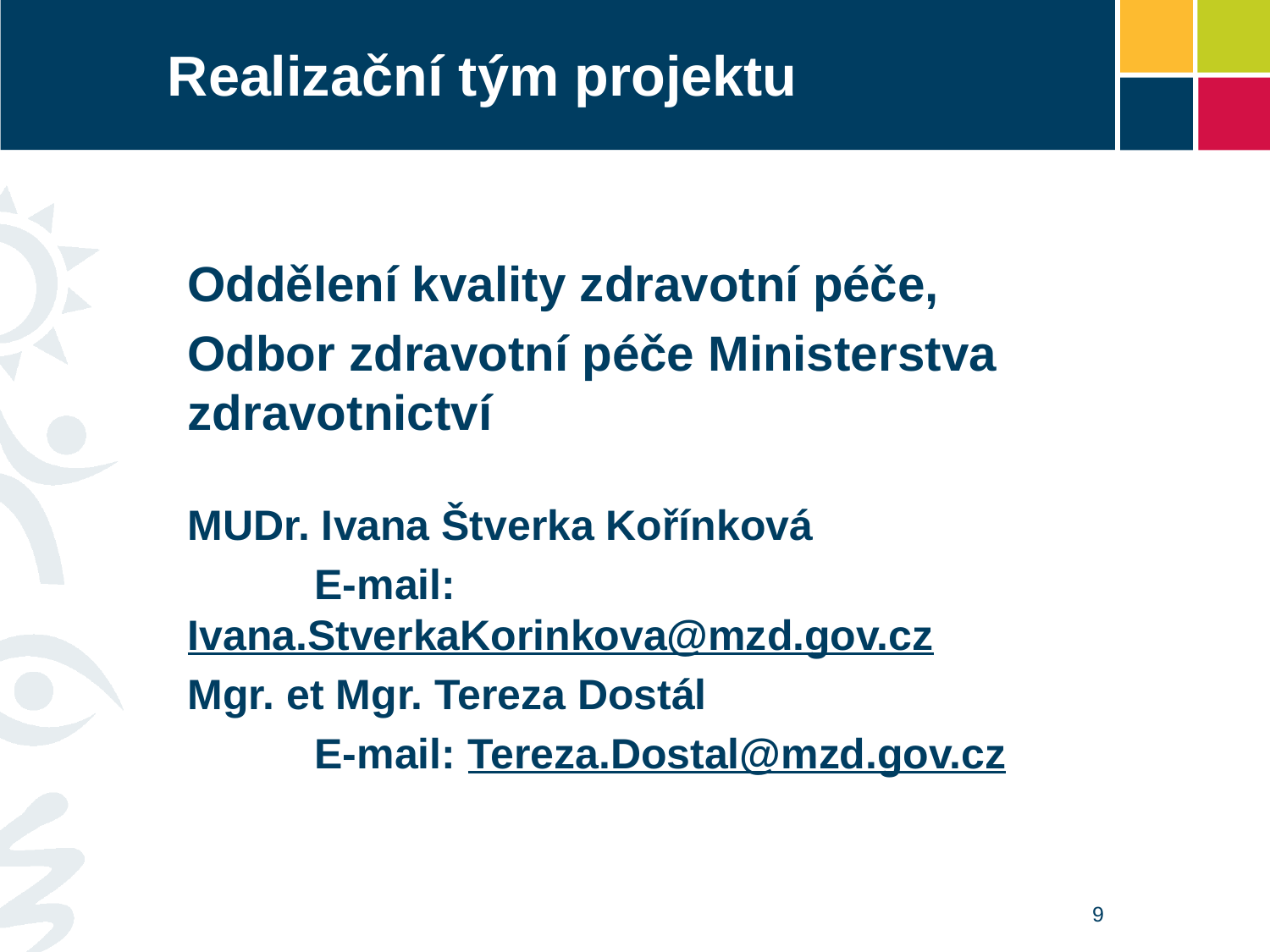

# Realizační tým projektu
Oddělení kvality zdravotní péče,
Odbor zdravotní péče Ministerstva zdravotnictví

MUDr. Ivana Štverka Kořínková
	E-mail: Ivana.StverkaKorinkova@mzd.gov.cz
Mgr. et Mgr. Tereza Dostál
	E-mail: Tereza.Dostal@mzd.gov.cz

9